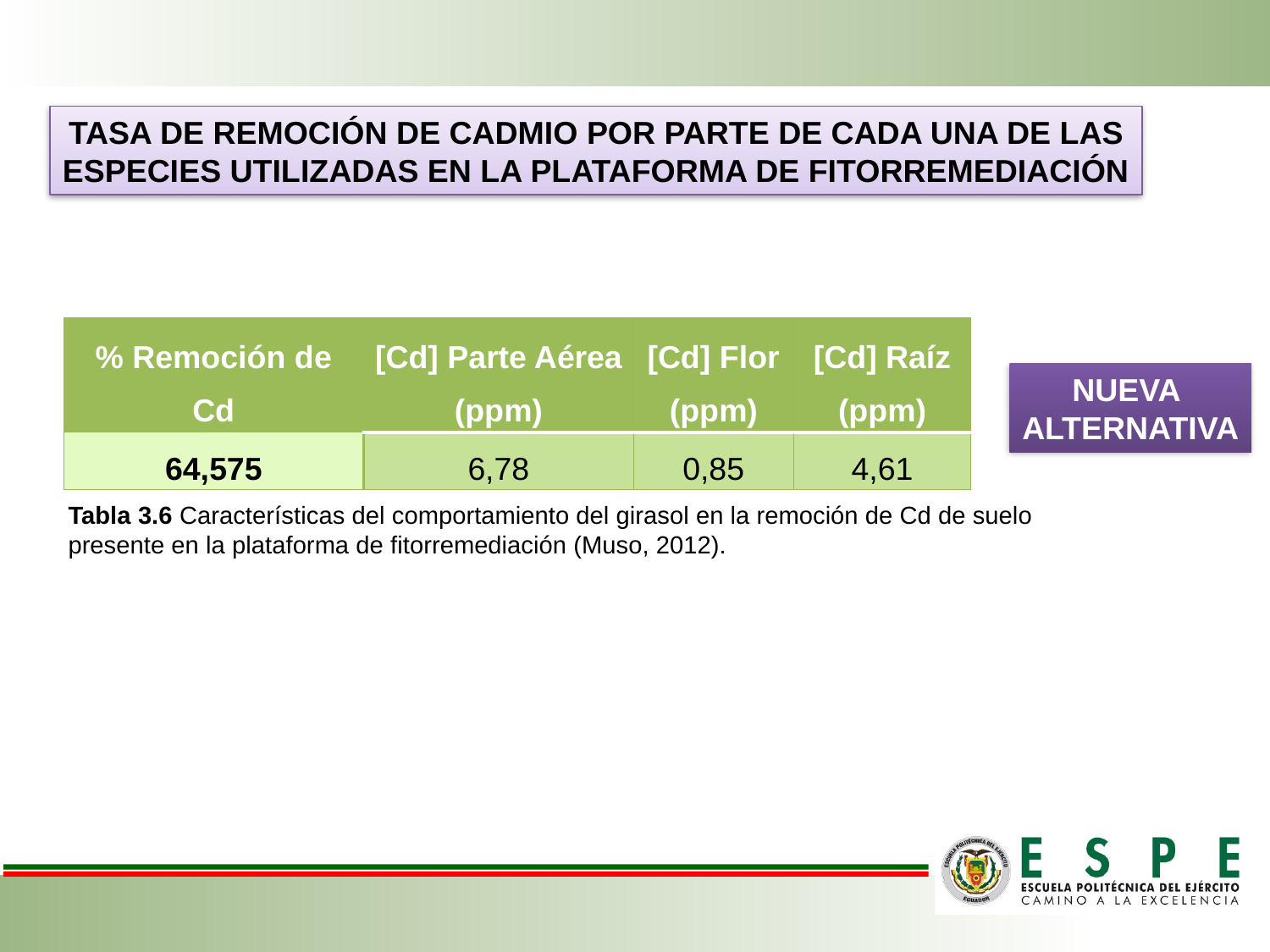

TASA DE REMOCIÓN DE CADMIO POR PARTE DE CADA UNA DE LAS
ESPECIES UTILIZADAS EN LA PLATAFORMA DE FITORREMEDIACIÓN
| % Remoción de Cd | [Cd] Parte Aérea (ppm) | [Cd] Flor (ppm) | [Cd] Raíz (ppm) |
| --- | --- | --- | --- |
| 64,575 | 6,78 | 0,85 | 4,61 |
NUEVA
ALTERNATIVA
Tabla 3.6 Características del comportamiento del girasol en la remoción de Cd de suelo
presente en la plataforma de fitorremediación (Muso, 2012).